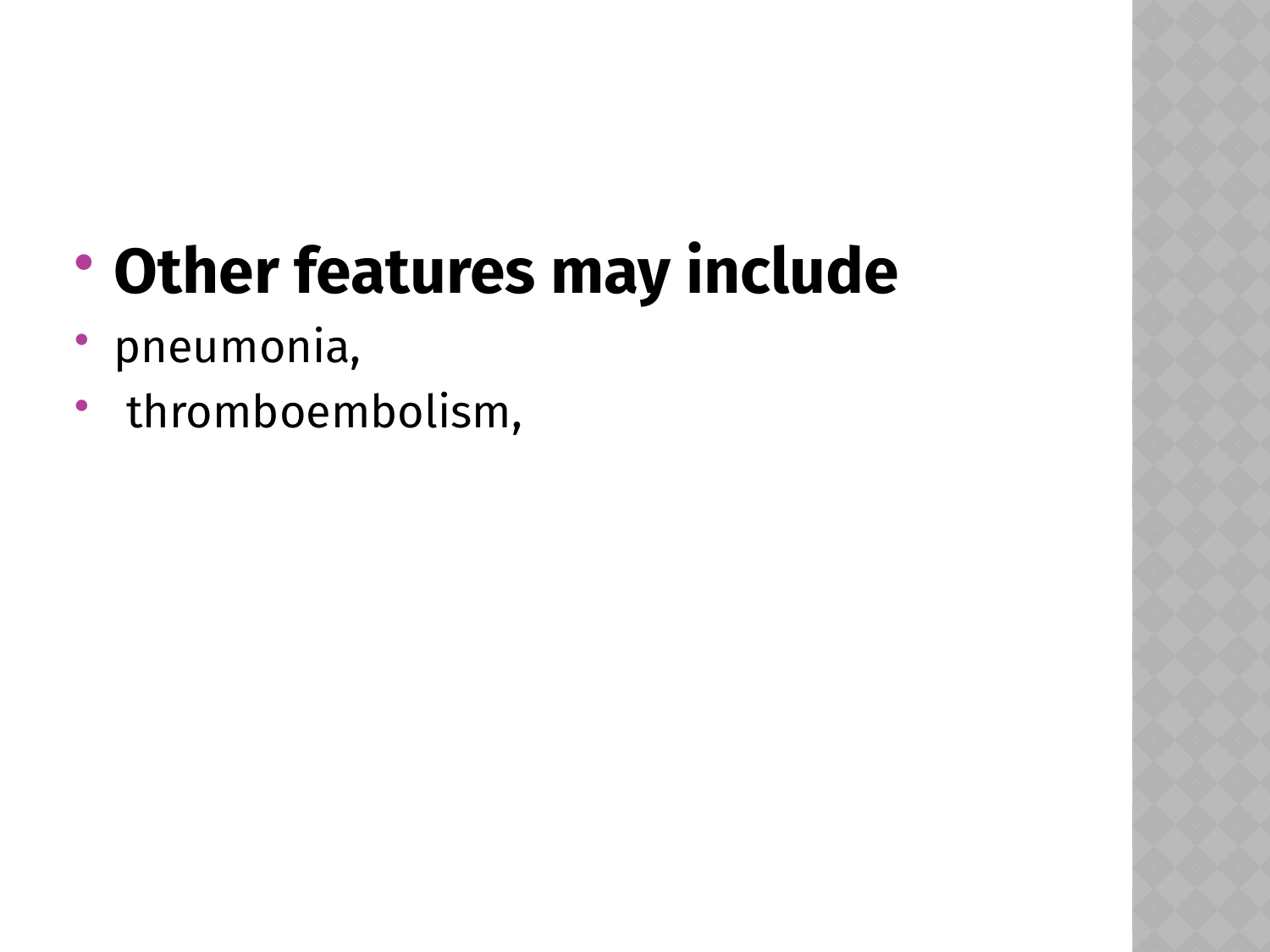

#
Other features may include
pneumonia,
 thromboembolism,